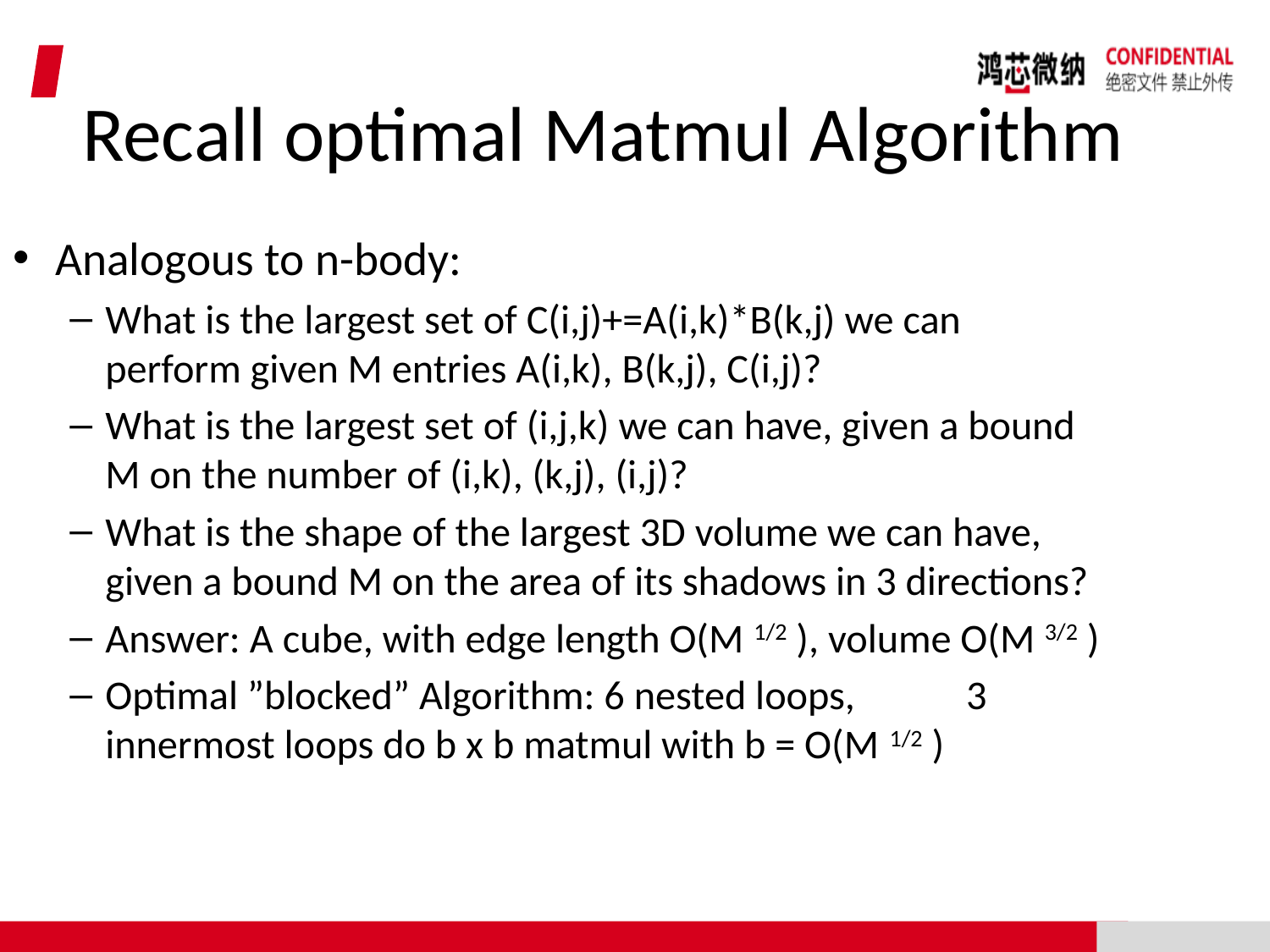

# Recall optimal Matmul Algorithm
Analogous to n-body:
What is the largest set of C(i,j)+=A(i,k)*B(k,j) we can perform given M entries A(i,k), B(k,j), C(i,j)?
What is the largest set of (i,j,k) we can have, given a bound M on the number of (i,k), (k,j), (i,j)?
What is the shape of the largest 3D volume we can have, given a bound M on the area of its shadows in 3 directions?
Answer: A cube, with edge length O(M 1/2 ), volume O(M 3/2 )
Optimal ”blocked” Algorithm: 6 nested loops,            3 innermost loops do b x b matmul with b = O(M 1/2 )